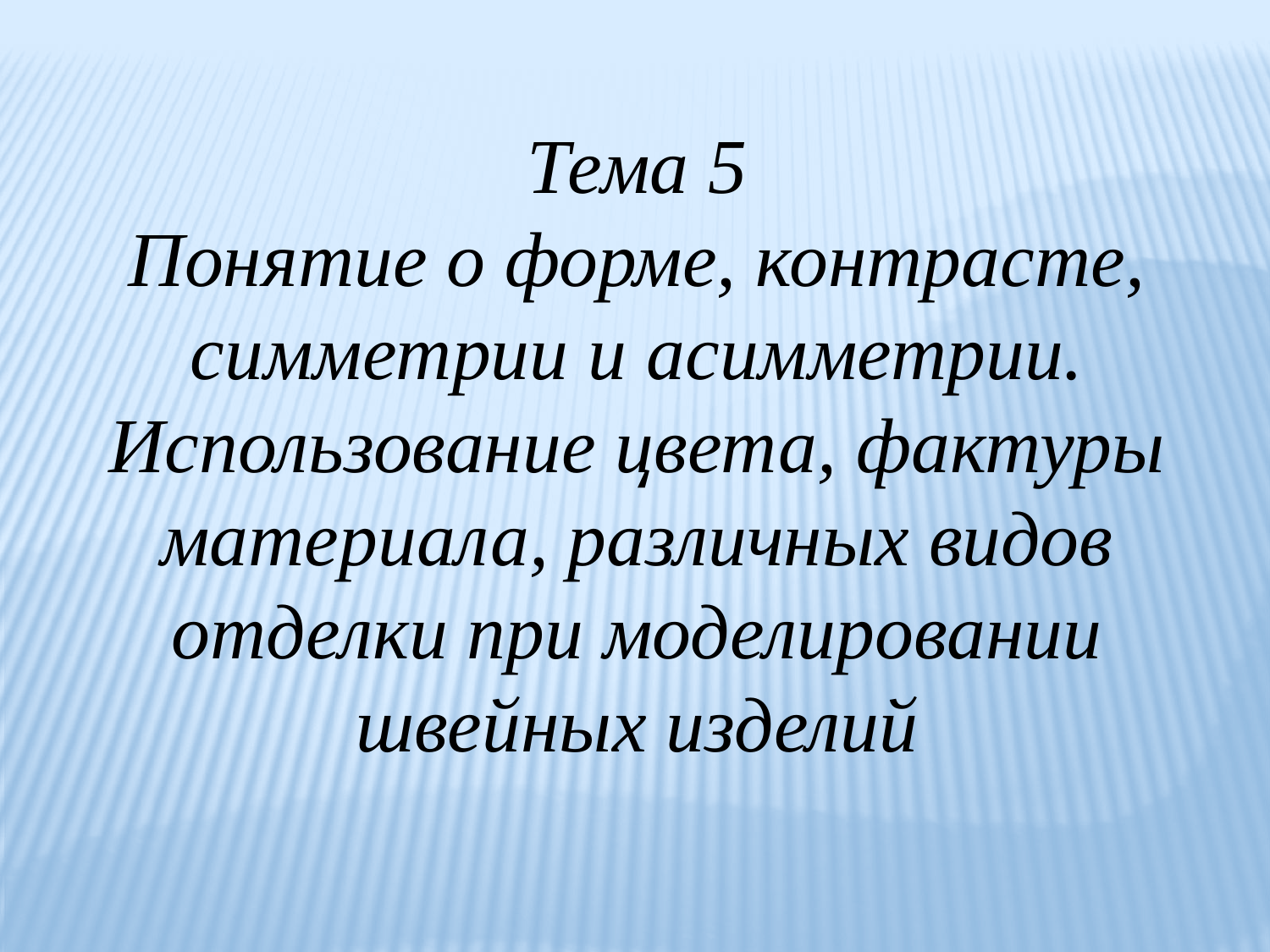

Тема 5
Понятие о форме, контрасте, симметрии и асимметрии. Использование цвета, фактуры материала, различных видов отделки при моделировании швейных изделий